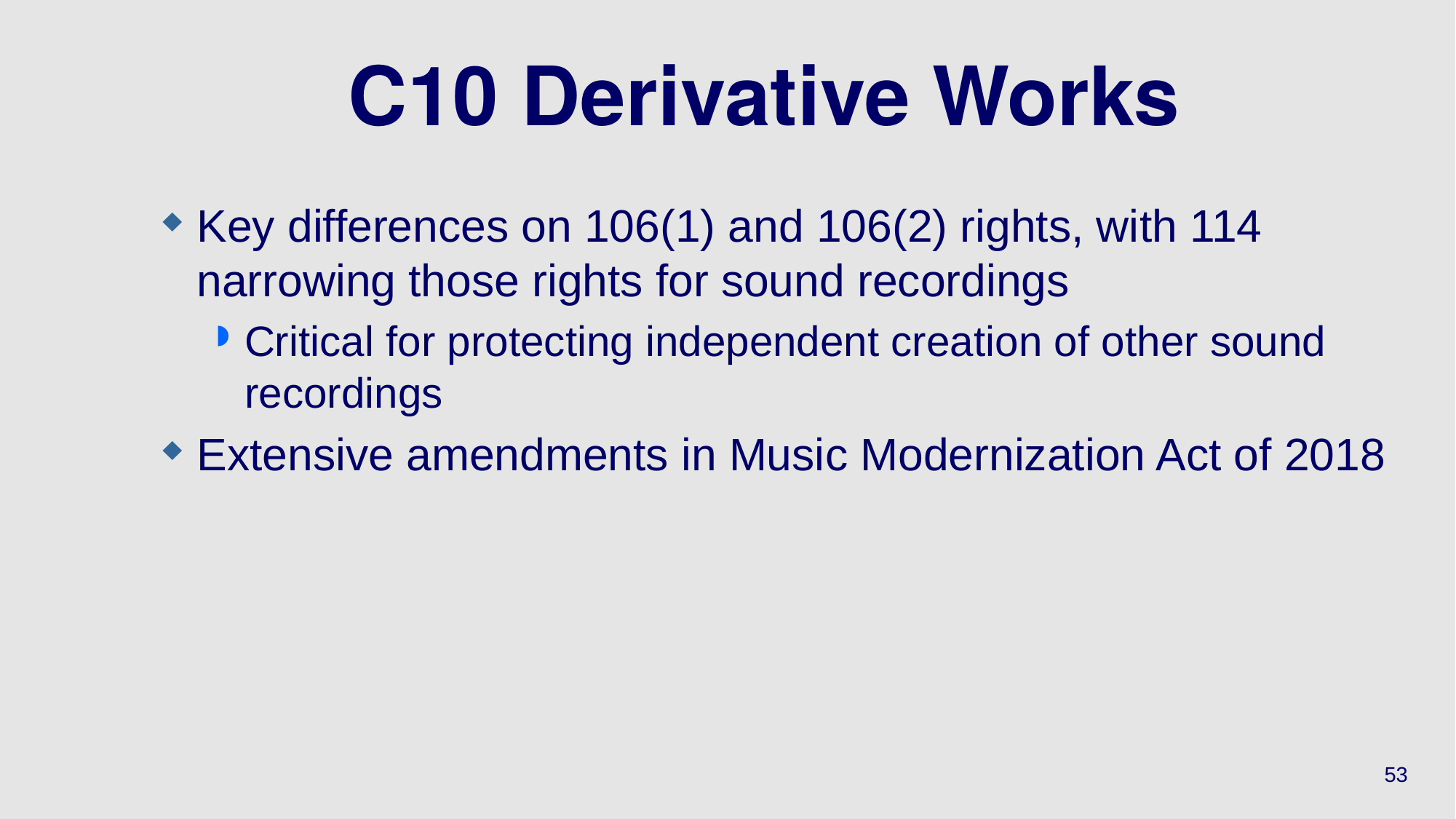

# C10 Derivative Works
Key differences on 106(1) and 106(2) rights, with 114 narrowing those rights for sound recordings
Critical for protecting independent creation of other sound recordings
Extensive amendments in Music Modernization Act of 2018
53